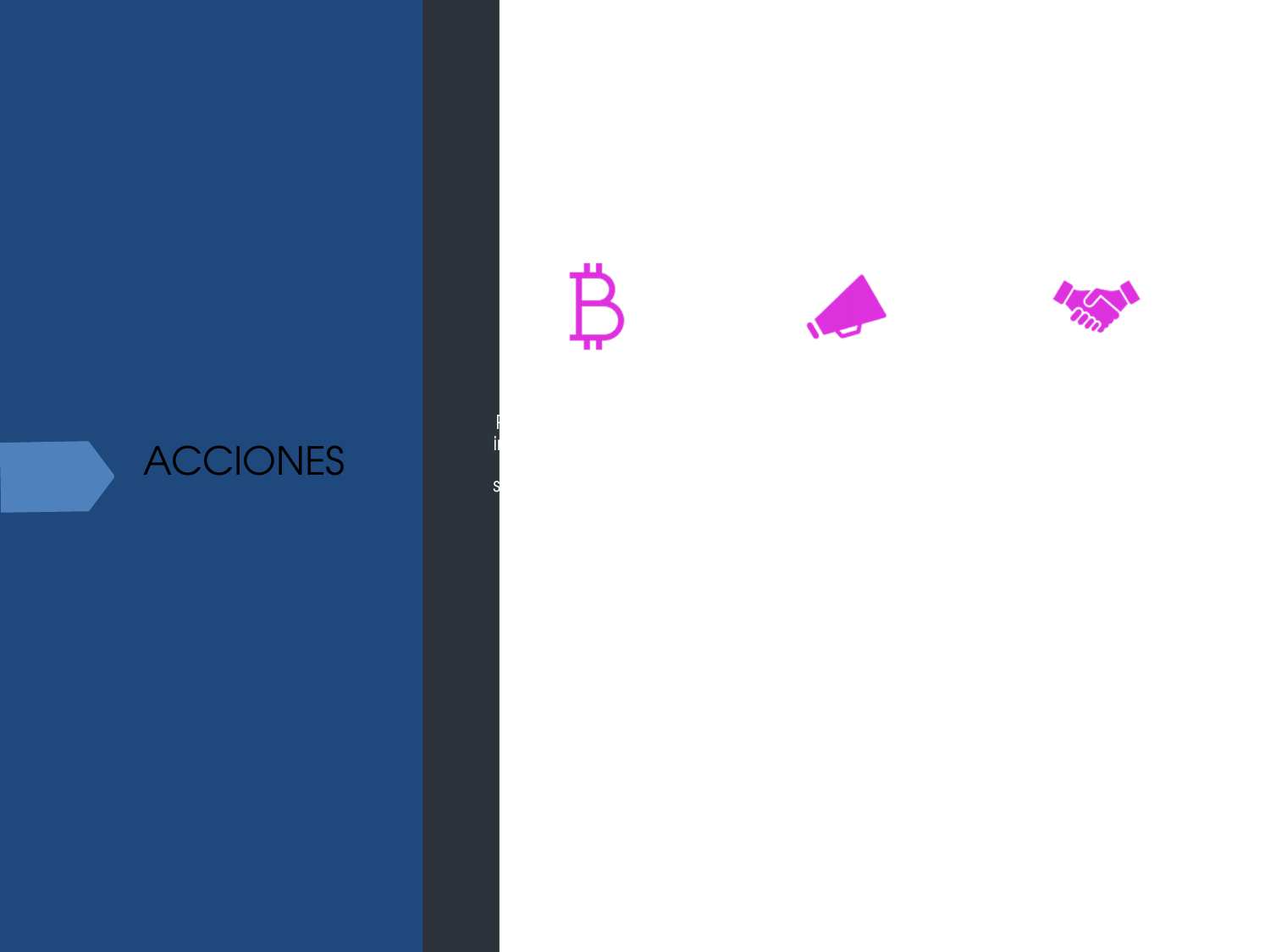

Presentar proyectos e iniciativas atendiendo a las necesidades sociales, económicas, educativas y culturales de la comunidad
Promover y apoyar, dentro y fuera de la Universidad, acciones que favorezcan y dinamicen la participación colectiva, la creatividad social, la expresión cultural, el desarrollo de la conciencia crítica, la promoción y defensa de los derechos y el desarrollo socioeconómico
Promover acciones para consolidar los mecanismos existentes de interacción entre la UNLu y la comunidad y proponer nuevas metodologías y procedimientos para afianzar esa interacción
ACCIONES